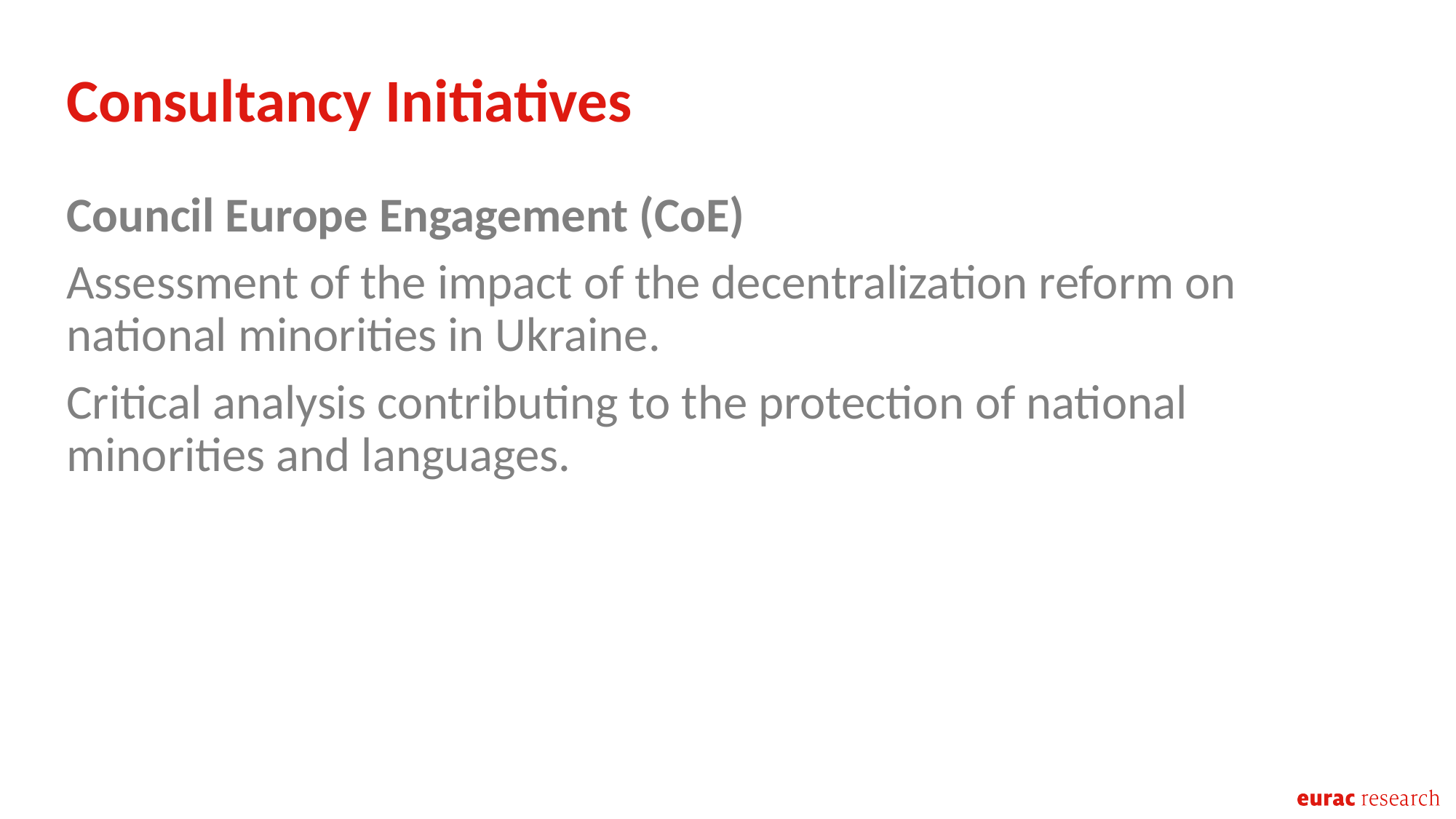

Consultancy Initiatives

Council Europe Engagement (CoE)
Assessment of the impact of the decentralization reform on national minorities in Ukraine.
Critical analysis contributing to the protection of national minorities and languages.